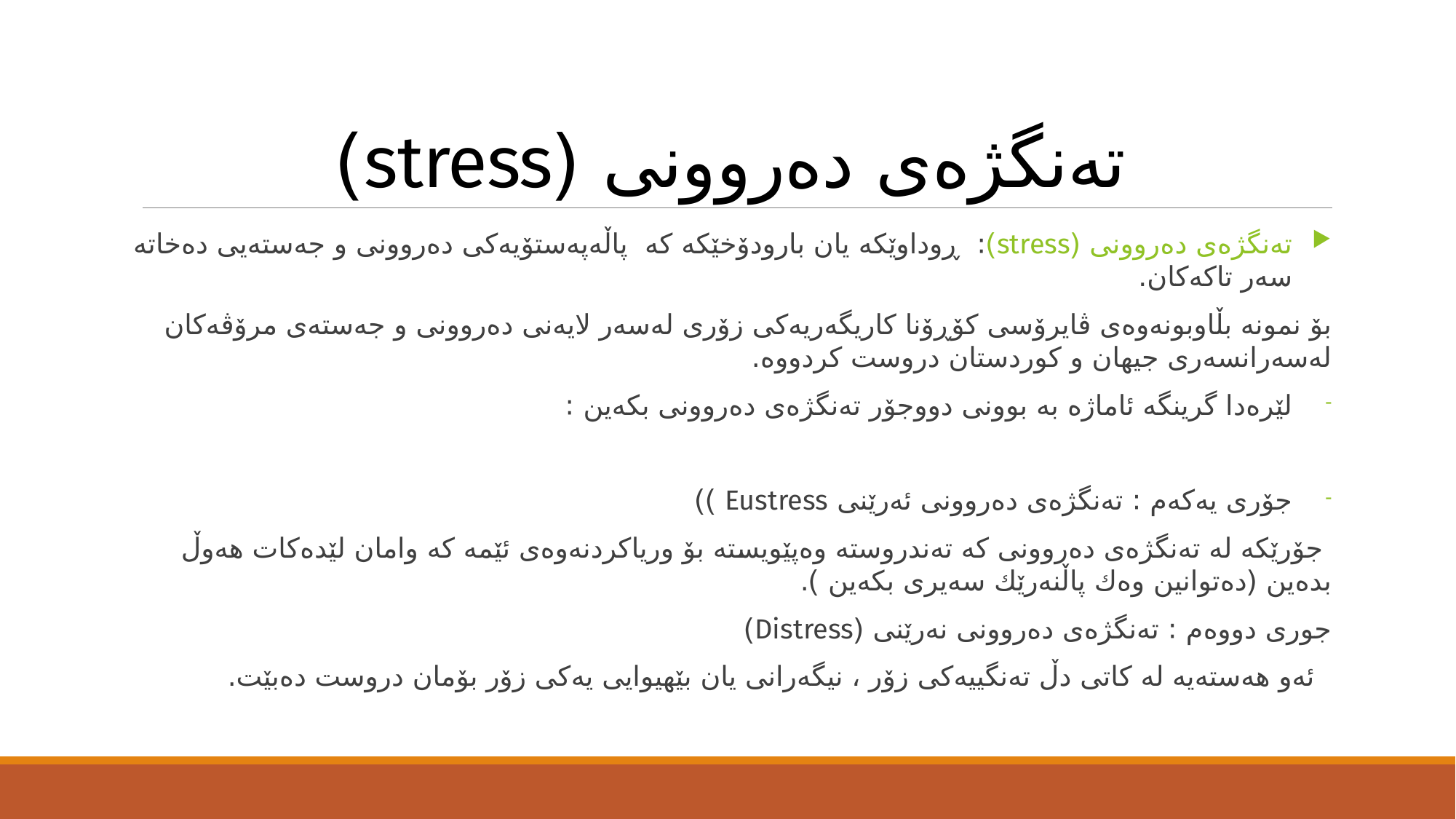

# ته‌نگژه‌ی ده‌روونی (stress)
ته‌نگژه‌ی ده‌روونی (stress):  ڕوداوێكه‌ یان بارودۆخێكه‌ كه‌  پاڵه‌په‌ستۆیه‌كی ده‌روونی و جه‌سته‌یی ده‌خاته‌ سه‌ر تاكه‌كان.
بۆ نمونه‌ بڵاوبونه‌وه‌ی ڤایرۆسی كۆڕۆنا كاریگه‌ریه‌كی زۆری له‌سه‌ر لایه‌نی ده‌روونی و جه‌سته‌ی مرۆڤه‌كان  له‌سه‌رانسه‌ری جیهان و كوردستان دروست كردووه‌.
لێره‌دا گرینگه‌ ئاماژه‌ به‌ بوونی دووجۆر ته‌نگژه‌ی ده‌روونی بكه‌ین :

جۆری یه‌كه‌م : ته‌نگژه‌ی ده‌روونی ئه‌رێنی Eustress ))
 جۆرێكه‌ له‌ ته‌نگژه‌ی ده‌روونی كه‌ ته‌ندروسته‌ وه‌پێویسته‌ بۆ وریاكردنه‌وه‌ی ئێمه‌ كه‌ وامان لێده‌كات هه‌وڵ بده‌ین (ده‌توانین وه‌ك پاڵنه‌رێك سه‌یری بكه‌ین ).
جوری دووه‌م : ته‌نگژه‌ی ده‌روونی نه‌رێنی (Distress)
  ئه‌و هه‌سته‌یه‌ له‌ كاتی‌ دڵ ته‌نگییه‌كی زۆر ، نیگه‌رانی یان بێهیوایی یه‌كی زۆر بۆمان دروست ده‌بێت.